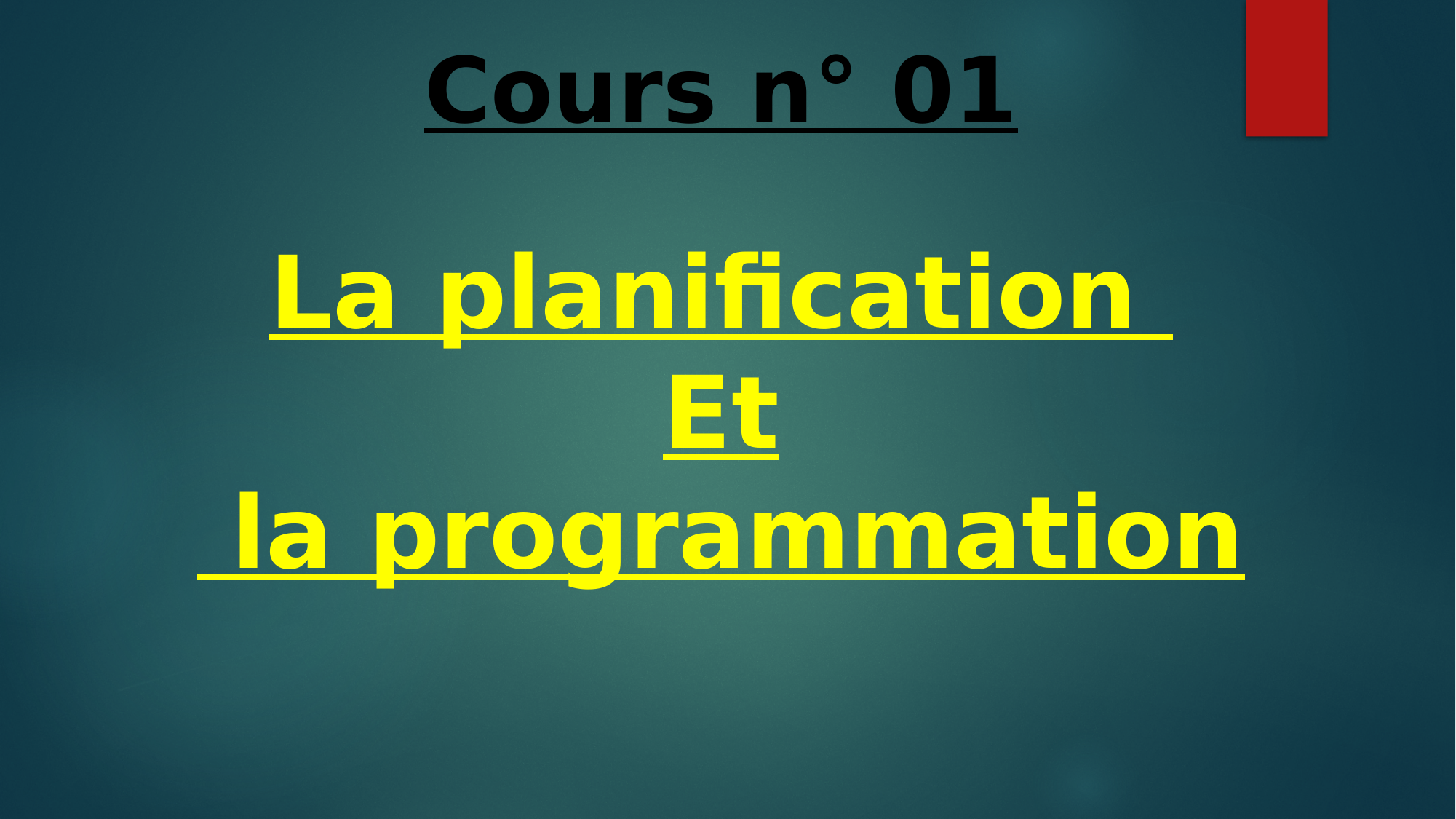

Cours n° 01

La planification
Et
 la programmation